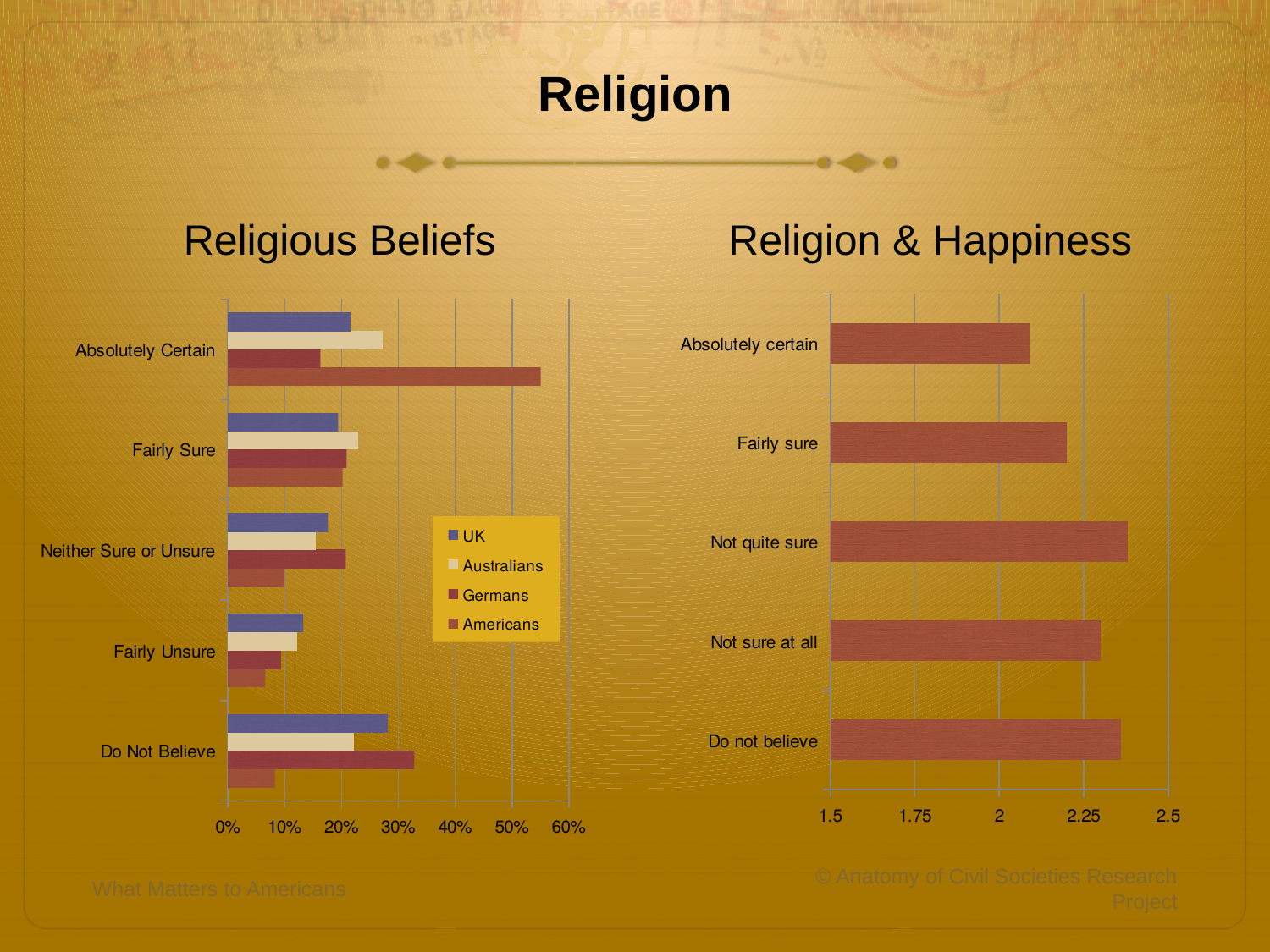

# Religion
Religious Beliefs
Religion & Happiness

### Chart

| Category | Americans | Germans | Australians | UK |
|---|---|---|---|---|
| Do Not Believe | 0.0824820279984866 | 0.327800829875519 | 0.221760221760222 | 0.281407035175879 |
| Fairly Unsure | 0.0654559213015513 | 0.0933609958506224 | 0.121968121968122 | 0.132537688442211 |
| Neither Sure or Unsure | 0.0998864926220204 | 0.20746887966805 | 0.155232155232155 | 0.175879396984925 |
| Fairly Sure | 0.201664774877034 | 0.208852005532503 | 0.228690228690229 | 0.194095477386935 |
| Absolutely Certain | 0.550510783200908 | 0.162517289073306 | 0.272349272349272 | 0.21608040201005 |

### Chart

| Category |  |
|---|---|
| Absolutely certain | 2.09 |
| Fairly sure | 2.2 |
| Not quite sure | 2.38 |
| Not sure at all | 2.3 |
| Do not believe | 2.36 |
What Matters to Americans
© Anatomy of Civil Societies Research Project